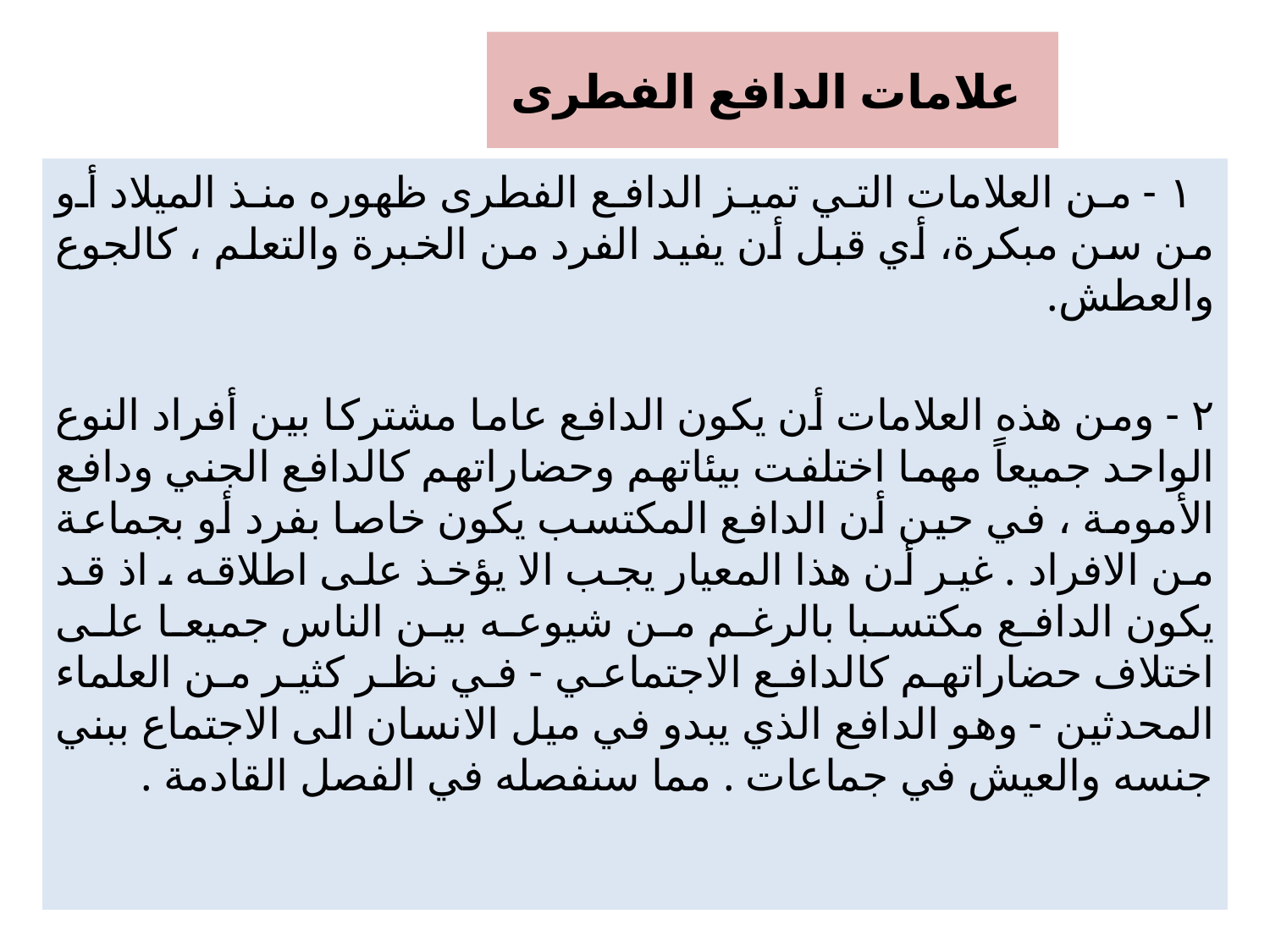

# علامات الدافع الفطرى
  ١ - من العلامات التي تميز الدافع الفطرى ظهوره منذ الميلاد أو من سن مبكرة، أي قبل أن يفيد الفرد من الخبرة والتعلم ، كالجوع والعطش.

٢ - ومن هذه العلامات أن يكون الدافع عاما مشتركا بين أفراد النوع الواحد جميعاً مهما اختلفت بيئاتهم وحضاراتهم كالدافع الجني ودافع الأمومة ، في حين أن الدافع المكتسب يكون خاصا بفرد أو بجماعة من الافراد . غير أن هذا المعيار يجب الا يؤخذ على اطلاقه ، اذ قد يكون الدافع مكتسبا بالرغم من شيوعه بين الناس جميعا على اختلاف حضاراتهم كالدافع الاجتماعي - في نظر كثير من العلماء المحدثين - وهو الدافع الذي يبدو في ميل الانسان الى الاجتماع ببني جنسه والعيش في جماعات . مما سنفصله في الفصل القادمة .